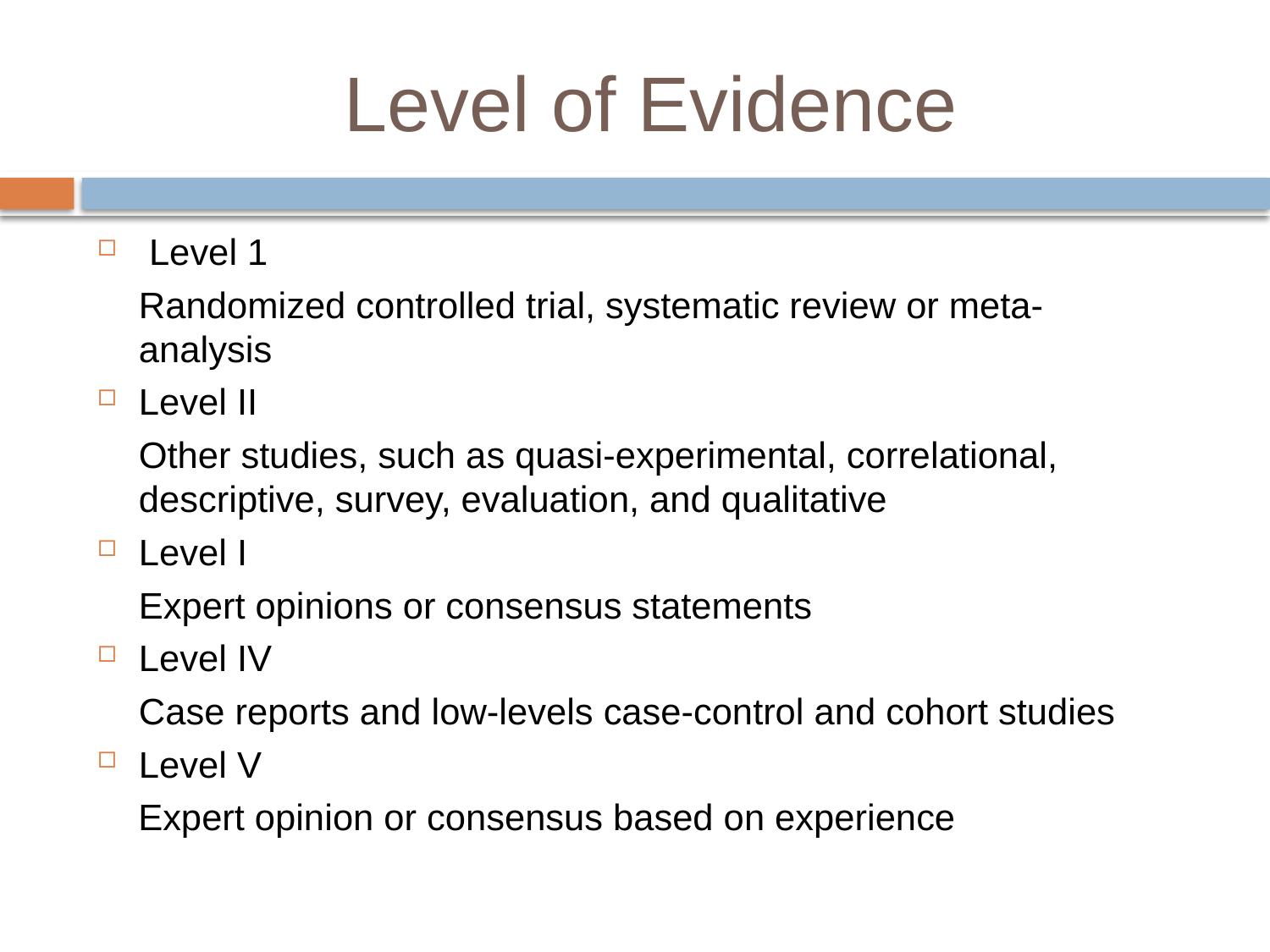

# Level of Evidence
 Level 1
	Randomized controlled trial, systematic review or meta-      analysis
Level II
	Other studies, such as quasi-experimental, correlational,  descriptive, survey, evaluation, and qualitative
Level I
	Expert opinions or consensus statements
Level IV
	Case reports and low-levels case-control and cohort studies
Level V
    Expert opinion or consensus based on experience